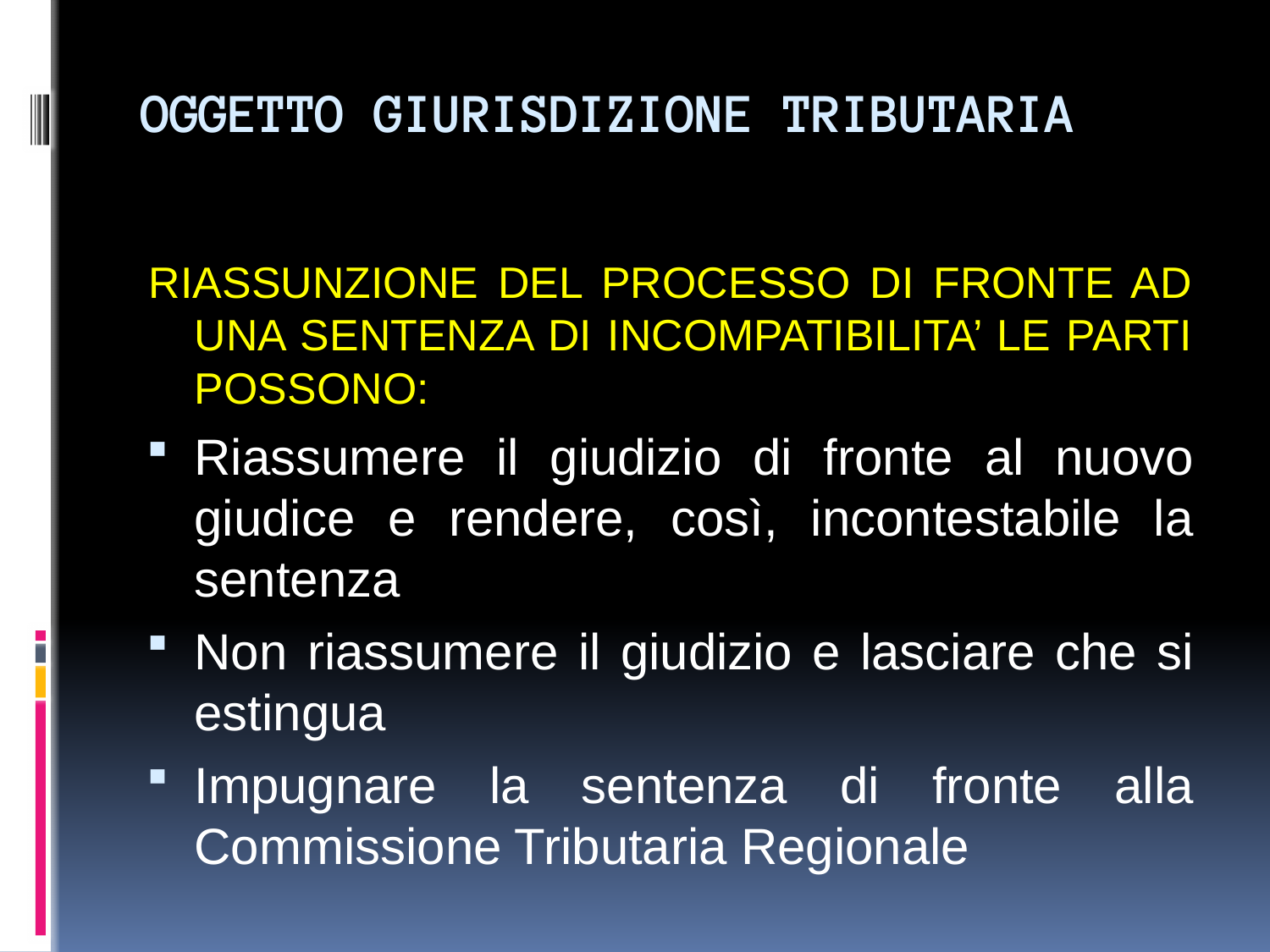

# OGGETTO GIURISDIZIONE TRIBUTARIA
RIASSUNZIONE DEL PROCESSO DI FRONTE AD UNA SENTENZA DI INCOMPATIBILITA’ LE PARTI POSSONO:
Riassumere il giudizio di fronte al nuovo giudice e rendere, così, incontestabile la sentenza
Non riassumere il giudizio e lasciare che si estingua
Impugnare la sentenza di fronte alla Commissione Tributaria Regionale